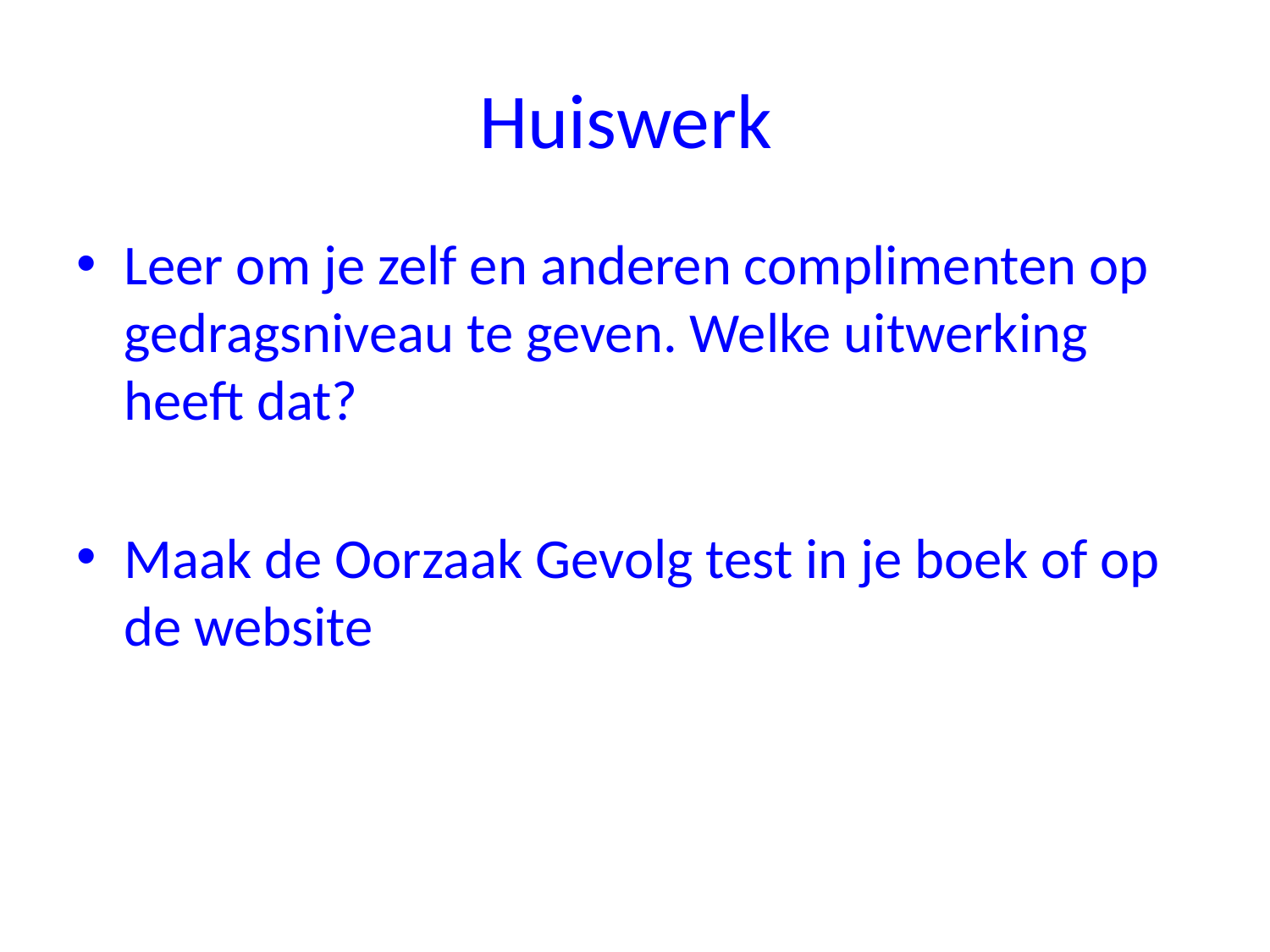

# Huiswerk
Leer om je zelf en anderen complimenten op gedragsniveau te geven. Welke uitwerking heeft dat?

Maak de Oorzaak Gevolg test in je boek of op de website